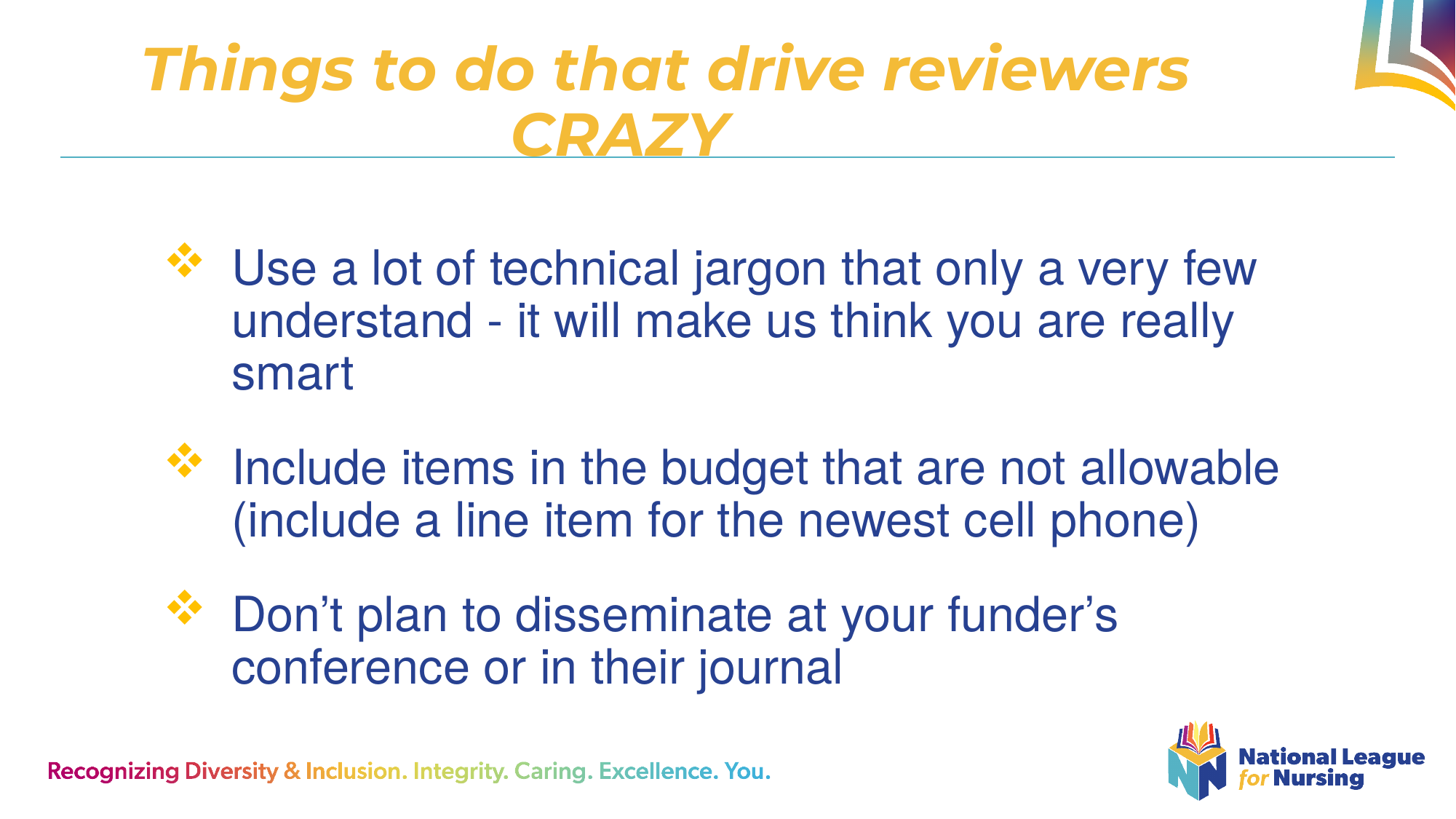

# Things to do that drive reviewers CRAZY
Use a lot of technical jargon that only a very few understand - it will make us think you are really smart
Include items in the budget that are not allowable (include a line item for the newest cell phone)
Don’t plan to disseminate at your funder’s conference or in their journal